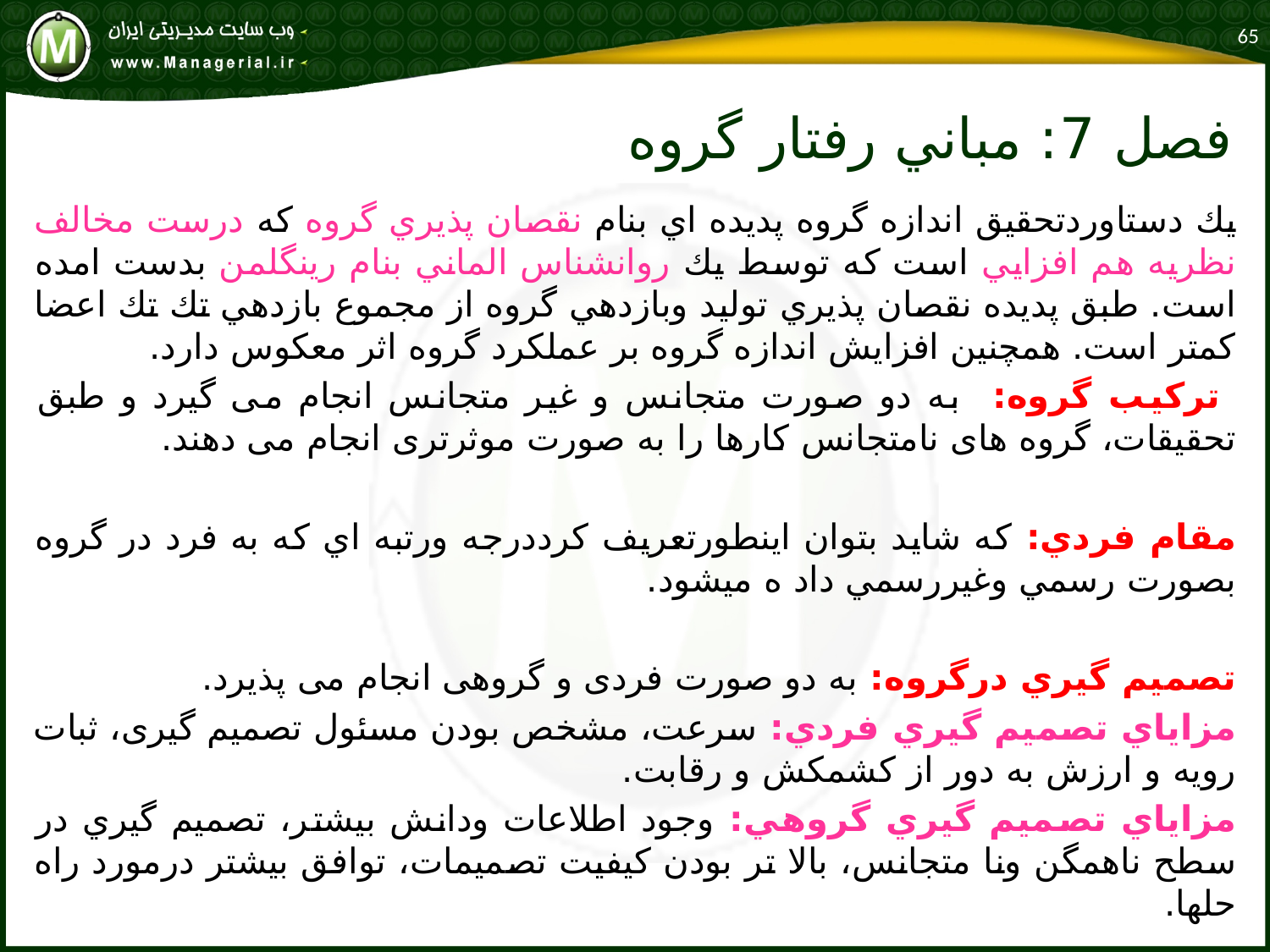

65
# فصل 7: مباني رفتار گروه
يك دستاوردتحقيق اندازه گروه پديده اي بنام نقصان پذيري گروه كه درست مخالف نظريه هم افزايي است كه توسط يك روانشناس الماني بنام رينگلمن بدست امده است. طبق پديده نقصان پذيري توليد وبازدهي گروه از مجموع بازدهي تك تك اعضا كمتر است. همچنين افزايش اندازه گروه بر عملكرد گروه اثر معكوس دارد.
 ترکیب گروه:  به دو صورت متجانس و غیر متجانس انجام می گیرد و طبق تحقیقات، گروه های نامتجانس کارها را به صورت موثرتری انجام می دهند.

مقام فردي: كه شايد بتوان اينطورتعريف كرددرجه ورتبه اي كه به فرد در گروه بصورت رسمي وغيررسمي داد ه ميشود.

تصميم گيري درگروه: به دو صورت فردی و گروهی انجام می پذیرد.
مزاياي تصميم گيري فردي: سرعت، مشخص بودن مسئول تصمیم گیری، ثبات رویه و ارزش به دور از کشمکش و رقابت.
مزاياي تصميم گيري گروهي: وجود اطلاعات ودانش بيشتر، تصميم گيري در سطح ناهمگن ونا متجانس، بالا تر بودن كيفيت تصميمات، توافق بيشتر درمورد راه حلها.